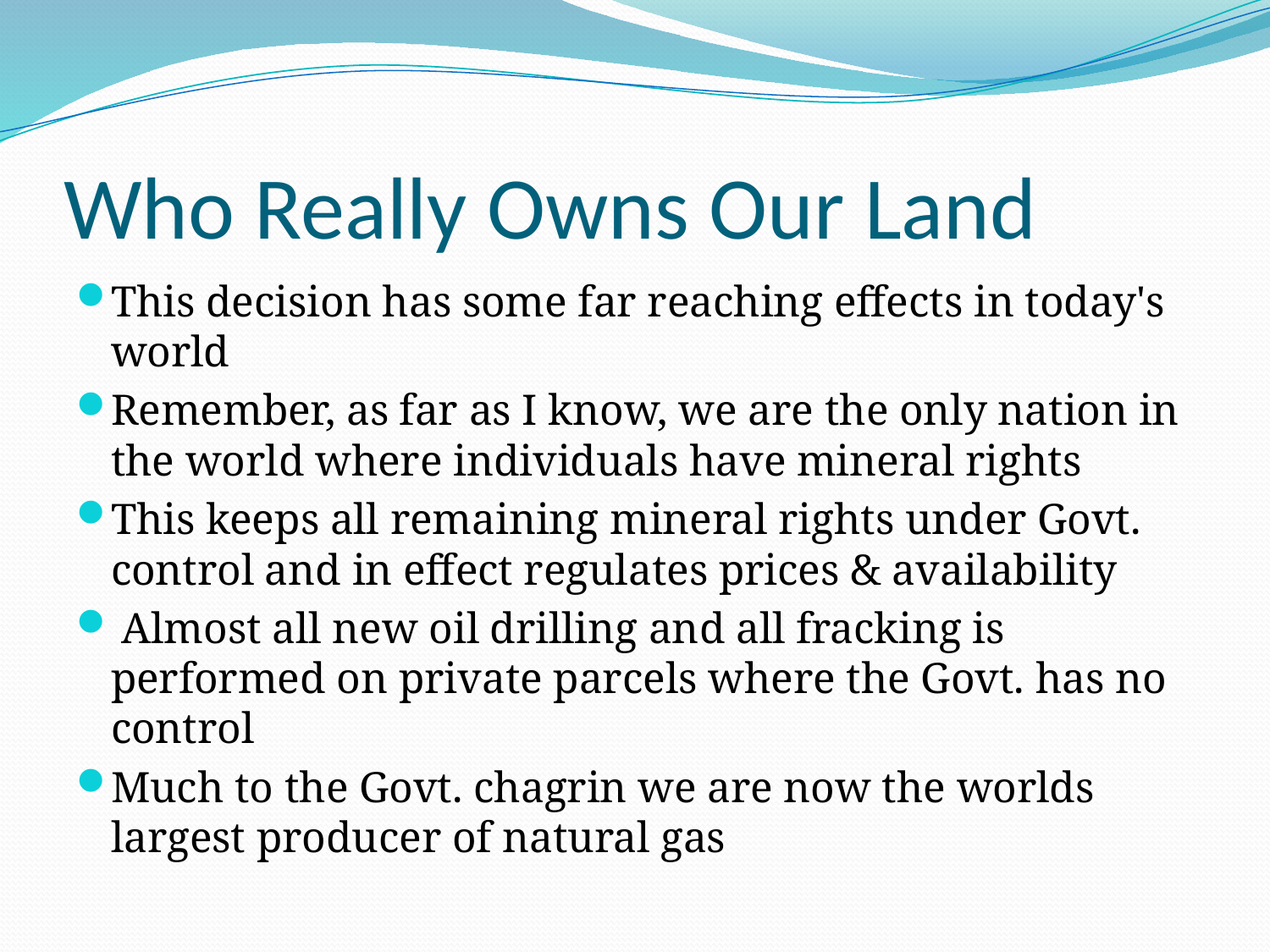

# Who Really Owns Our Land
This decision has some far reaching effects in today's world
Remember, as far as I know, we are the only nation in the world where individuals have mineral rights
This keeps all remaining mineral rights under Govt. control and in effect regulates prices & availability
 Almost all new oil drilling and all fracking is performed on private parcels where the Govt. has no control
Much to the Govt. chagrin we are now the worlds largest producer of natural gas